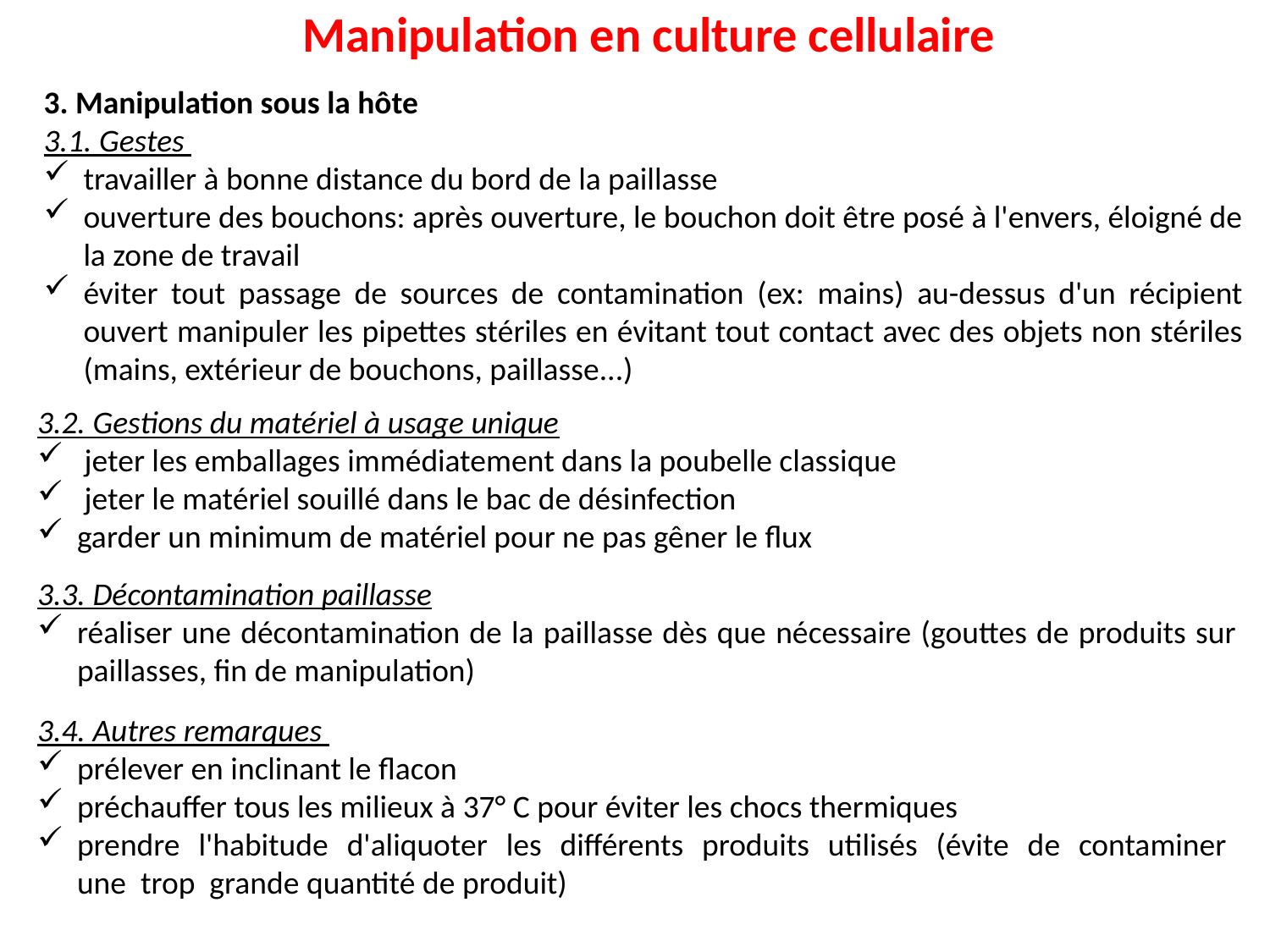

Manipulation en culture cellulaire
3. Manipulation sous la hôte
3.1. Gestes
travailler à bonne distance du bord de la paillasse
ouverture des bouchons: après ouverture, le bouchon doit être posé à l'envers, éloigné de la zone de travail
éviter tout passage de sources de contamination (ex: mains) au-dessus d'un récipient ouvert manipuler les pipettes stériles en évitant tout contact avec des objets non stériles (mains, extérieur de bouchons, paillasse...)
3.2. Gestions du matériel à usage unique
 jeter les emballages immédiatement dans la poubelle classique
 jeter le matériel souillé dans le bac de désinfection
garder un minimum de matériel pour ne pas gêner le flux

3.3. Décontamination paillasse
réaliser une décontamination de la paillasse dès que nécessaire (gouttes de produits sur paillasses, fin de manipulation)

3.4. Autres remarques
prélever en inclinant le flacon
préchauffer tous les milieux à 37° C pour éviter les chocs thermiques
prendre  l'habitude  d'aliquoter  les  différents  produits  utilisés  (évite  de  contaminer  une  trop  grande quantité de produit)